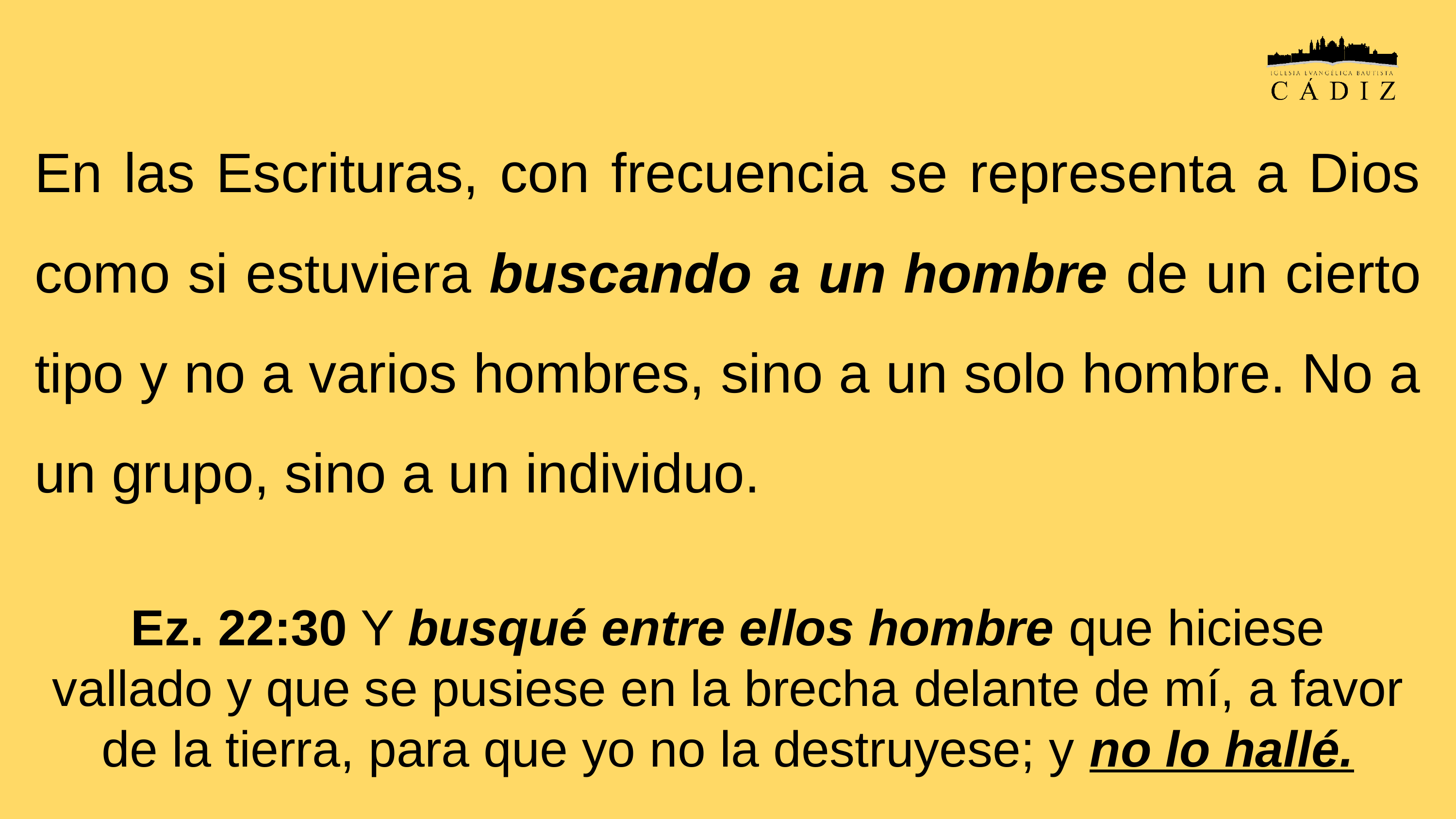

En las Escrituras, con frecuencia se representa a Dios como si estuviera buscando a un hombre de un cierto tipo y no a varios hombres, sino a un solo hombre. No a un grupo, sino a un individuo.

Ez. 22:30 Y busqué entre ellos hombre que hiciese vallado y que se pusiese en la brecha delante de mí, a favor de la tierra, para que yo no la destruyese; y no lo hallé.